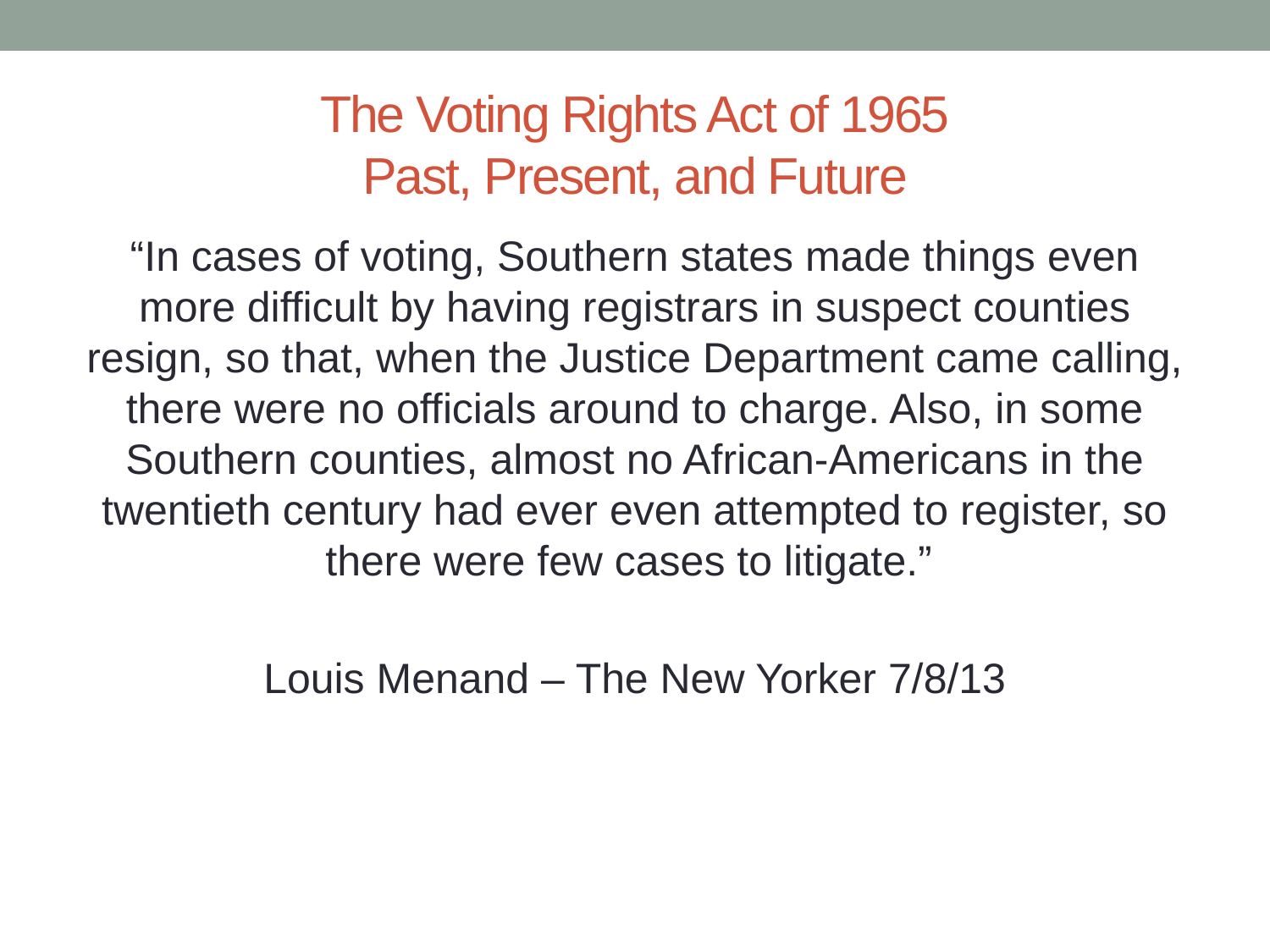

# The Voting Rights Act of 1965 Past, Present, and Future
“In cases of voting, Southern states made things even more difficult by having registrars in suspect counties resign, so that, when the Justice Department came calling, there were no officials around to charge. Also, in some Southern counties, almost no African-Americans in the twentieth century had ever even attempted to register, so there were few cases to litigate.”

Louis Menand – The New Yorker 7/8/13